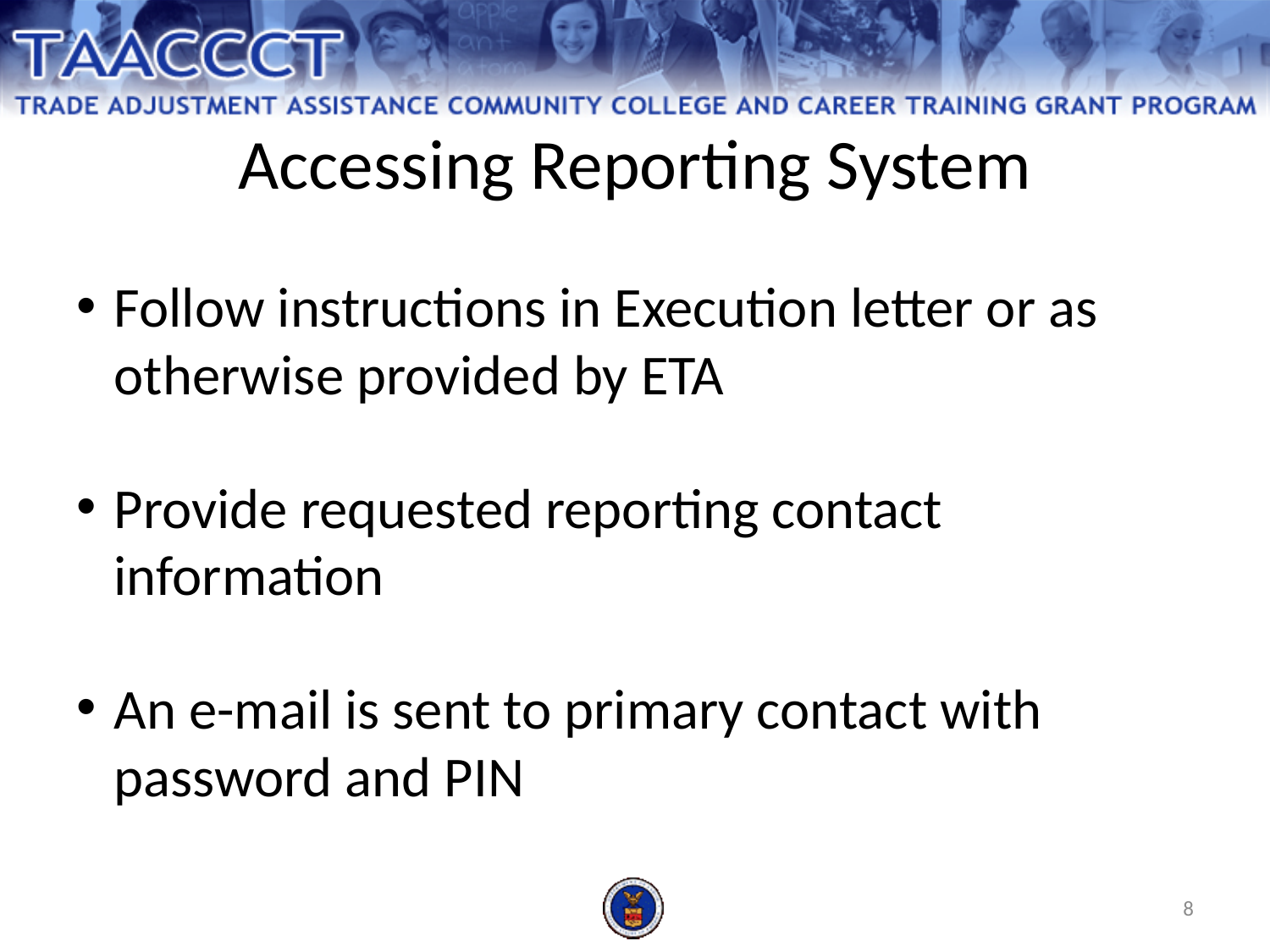

Accessing Reporting System
Follow instructions in Execution letter or as otherwise provided by ETA

Provide requested reporting contact information

An e-mail is sent to primary contact with password and PIN
8